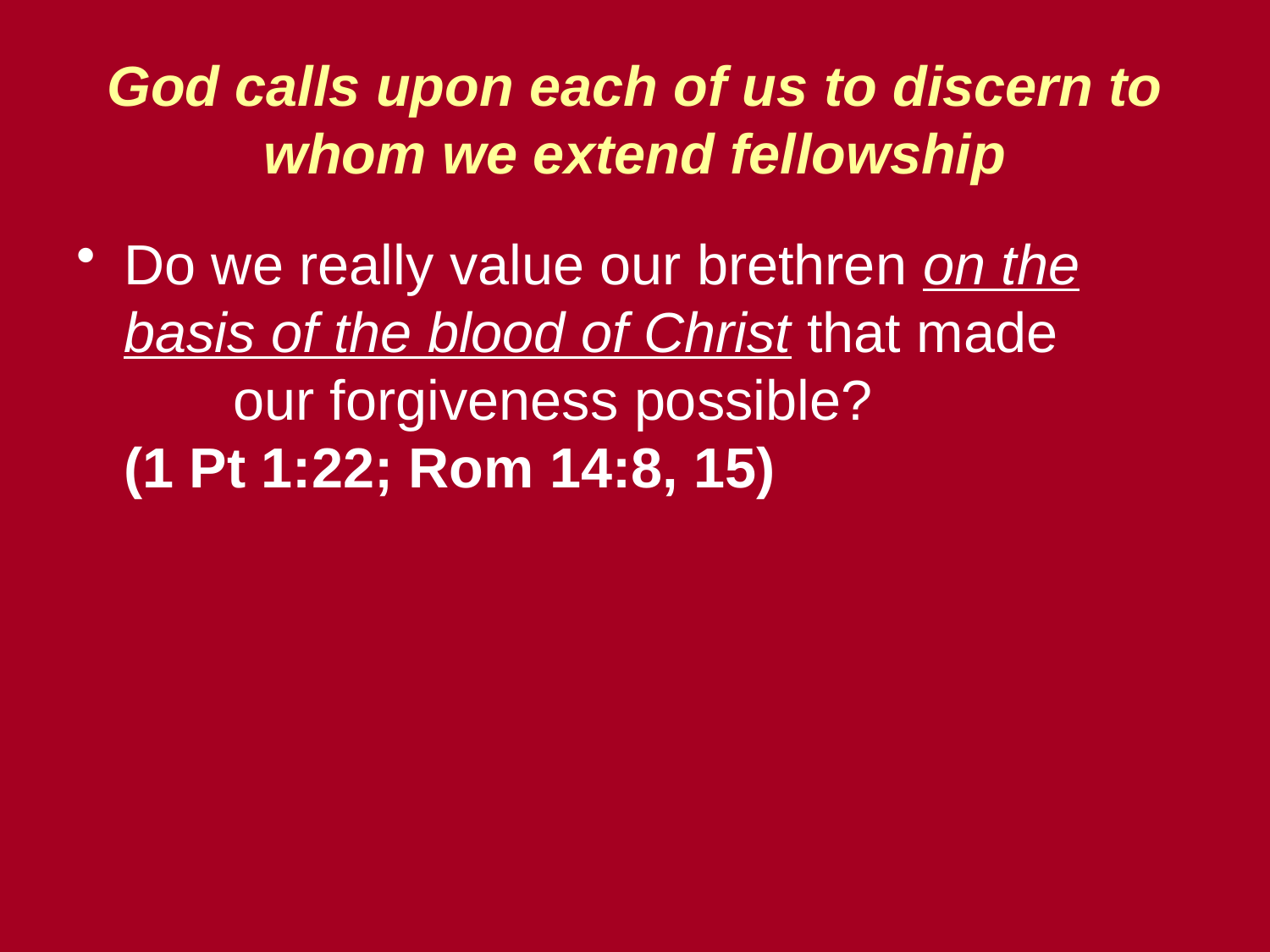

# God calls upon each of us to discern to whom we extend fellowship
Do we really value our brethren on the basis of the blood of Christ that made                our forgiveness possible?
(1 Pt 1:22; Rom 14:8, 15)